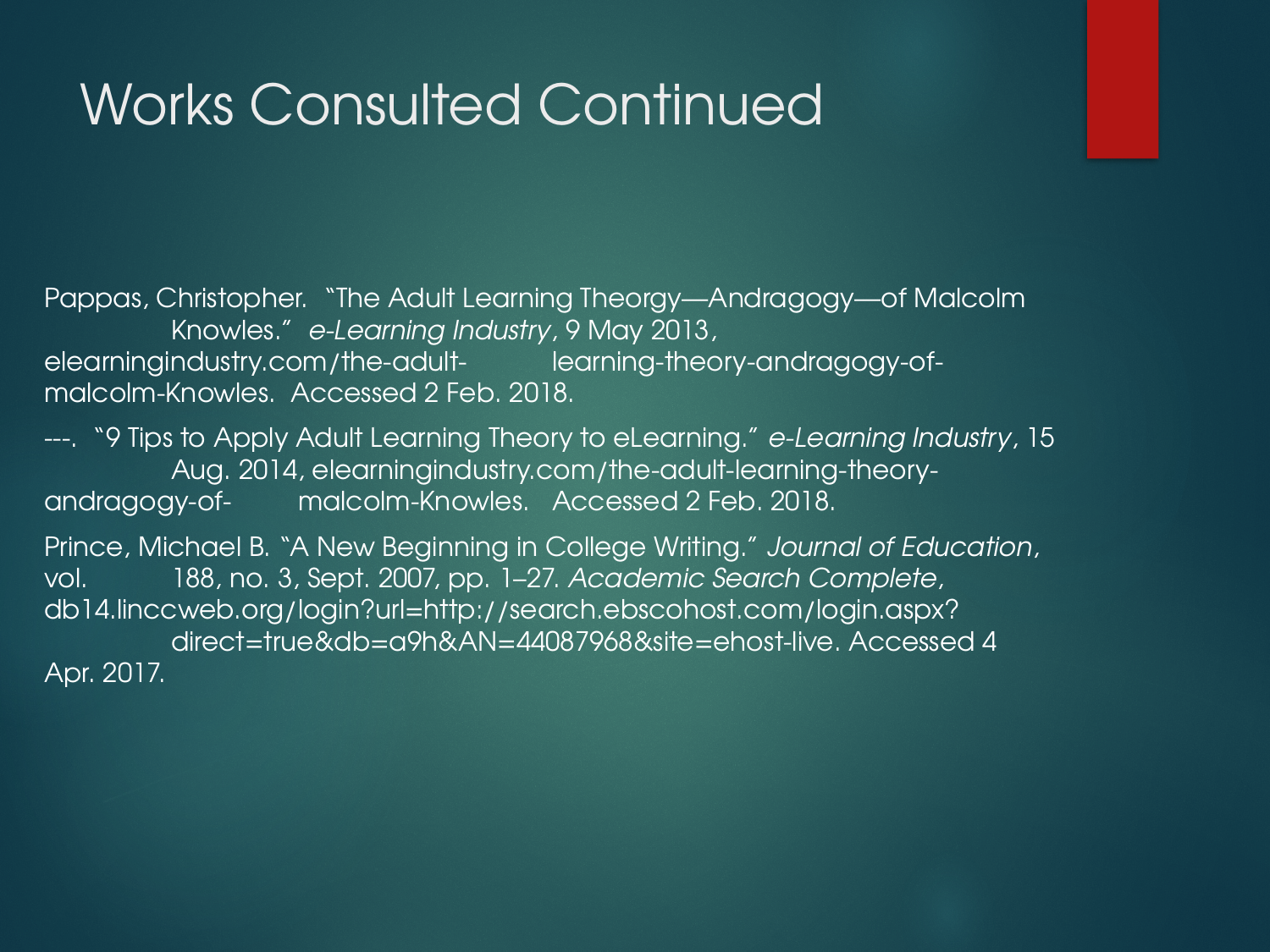

# Works Consulted Continued
Pappas, Christopher.  “The Adult Learning Theorgy—Andragogy—of Malcolm 	Knowles.”  e-Learning Industry, 9 May 2013, 	elearningindustry.com/the-adult-	learning-theory-andragogy-of-malcolm-Knowles.  Accessed 2 Feb. 2018.
---.  “9 Tips to Apply Adult Learning Theory to eLearning.” e-Learning Industry, 15 	Aug. 2014, elearningindustry.com/the-adult-learning-theory-andragogy-of-	malcolm-Knowles.  	Accessed 2 Feb. 2018.
Prince, Michael B. “A New Beginning in College Writing.” Journal of Education, vol. 	188, no. 3, Sept. 2007, pp. 1–27. Academic Search Complete, db14.linccweb.org/	login?url=http://search.ebscohost.com/login.aspx?	direct=true&db=a9h&AN=44087968&site=ehost-live. Accessed 4 Apr. 2017.